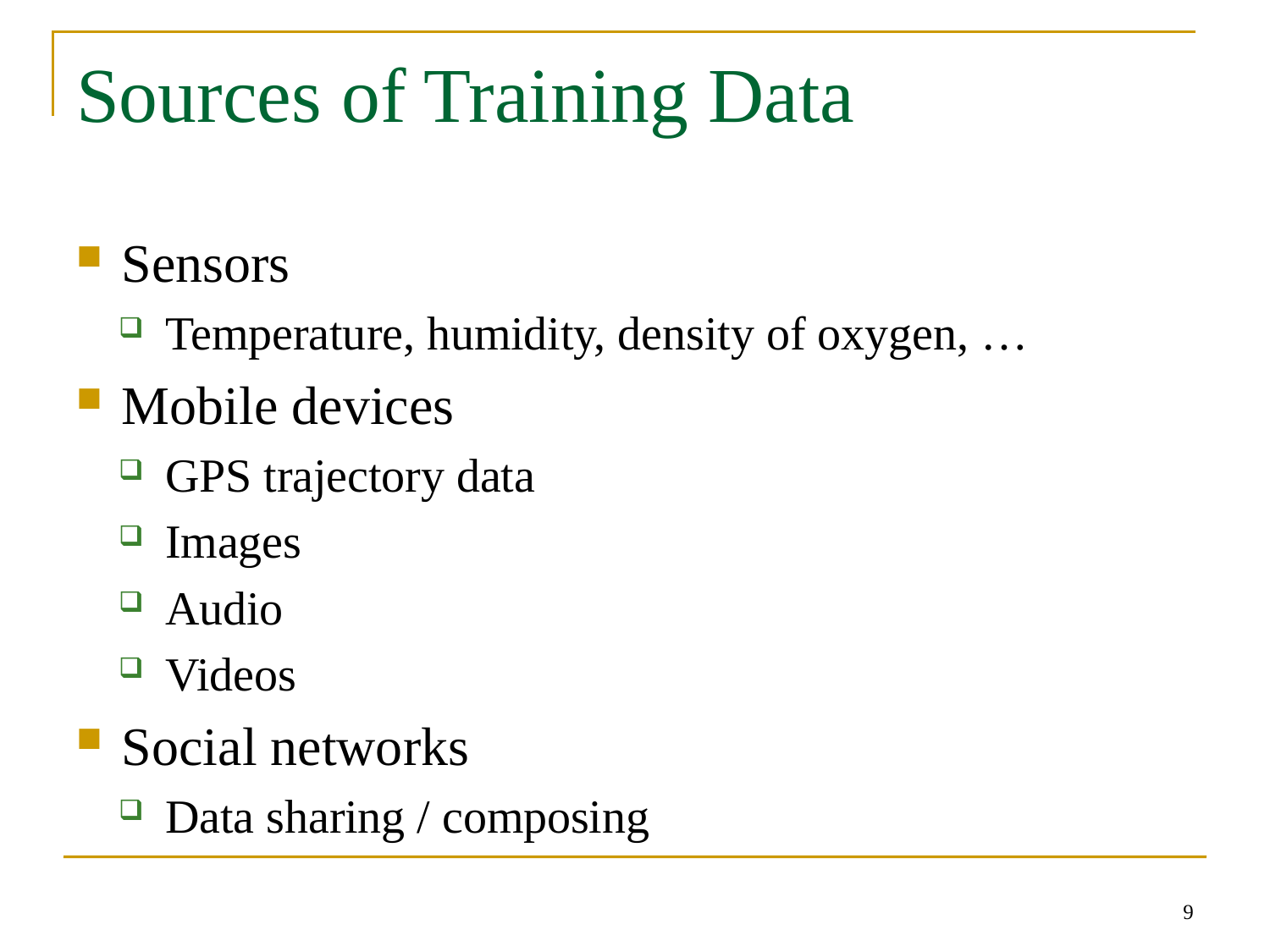

# Sources of Training Data
Sensors
Temperature, humidity, density of oxygen, …
Mobile devices
GPS trajectory data
Images
Audio
Videos
Social networks
Data sharing / composing

9